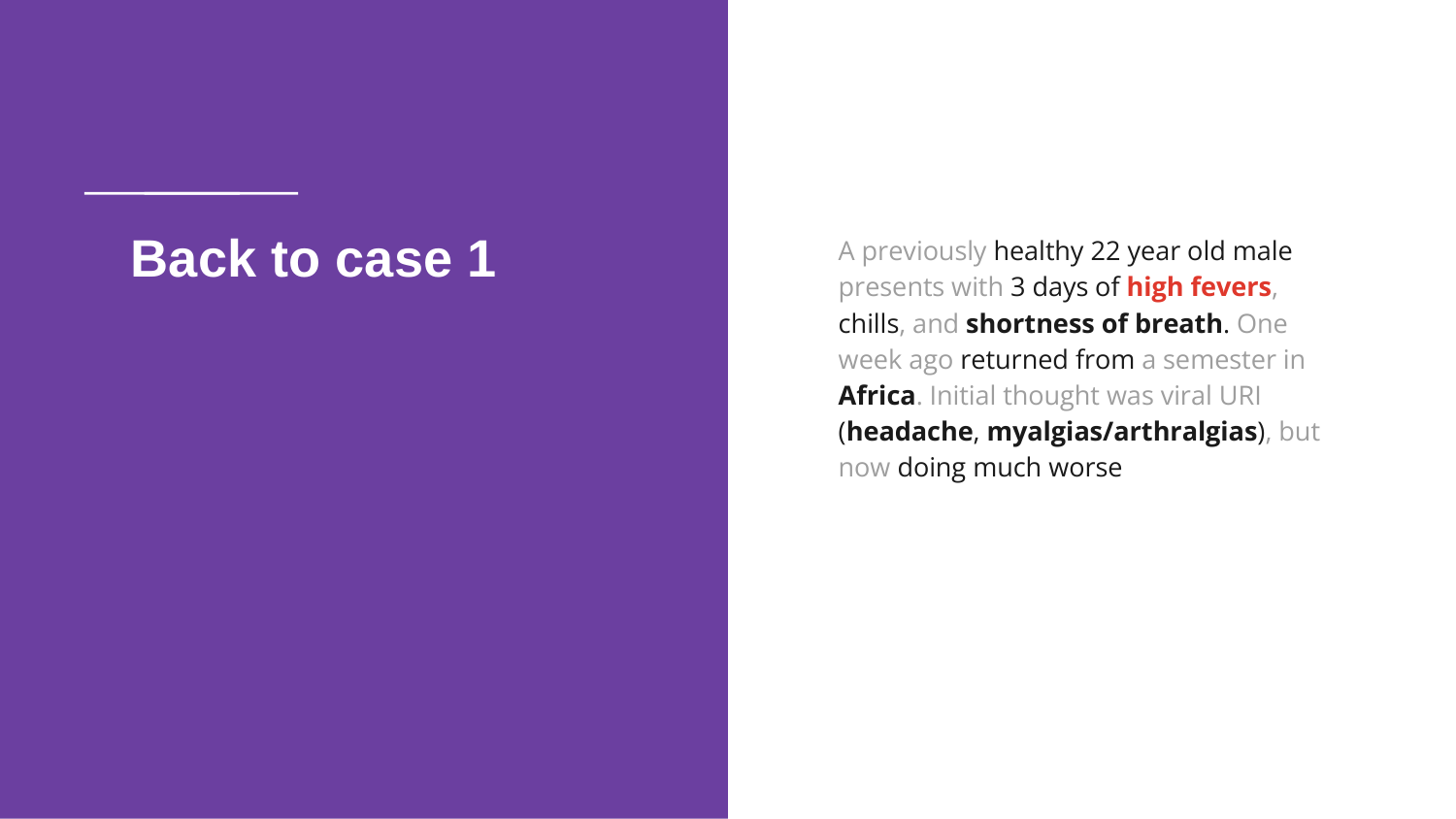

# Back to case 1
A previously healthy 22 year old male presents with 3 days of high fevers, chills, and shortness of breath. One week ago returned from a semester in Africa. Initial thought was viral URI (headache, myalgias/arthralgias), but now doing much worse